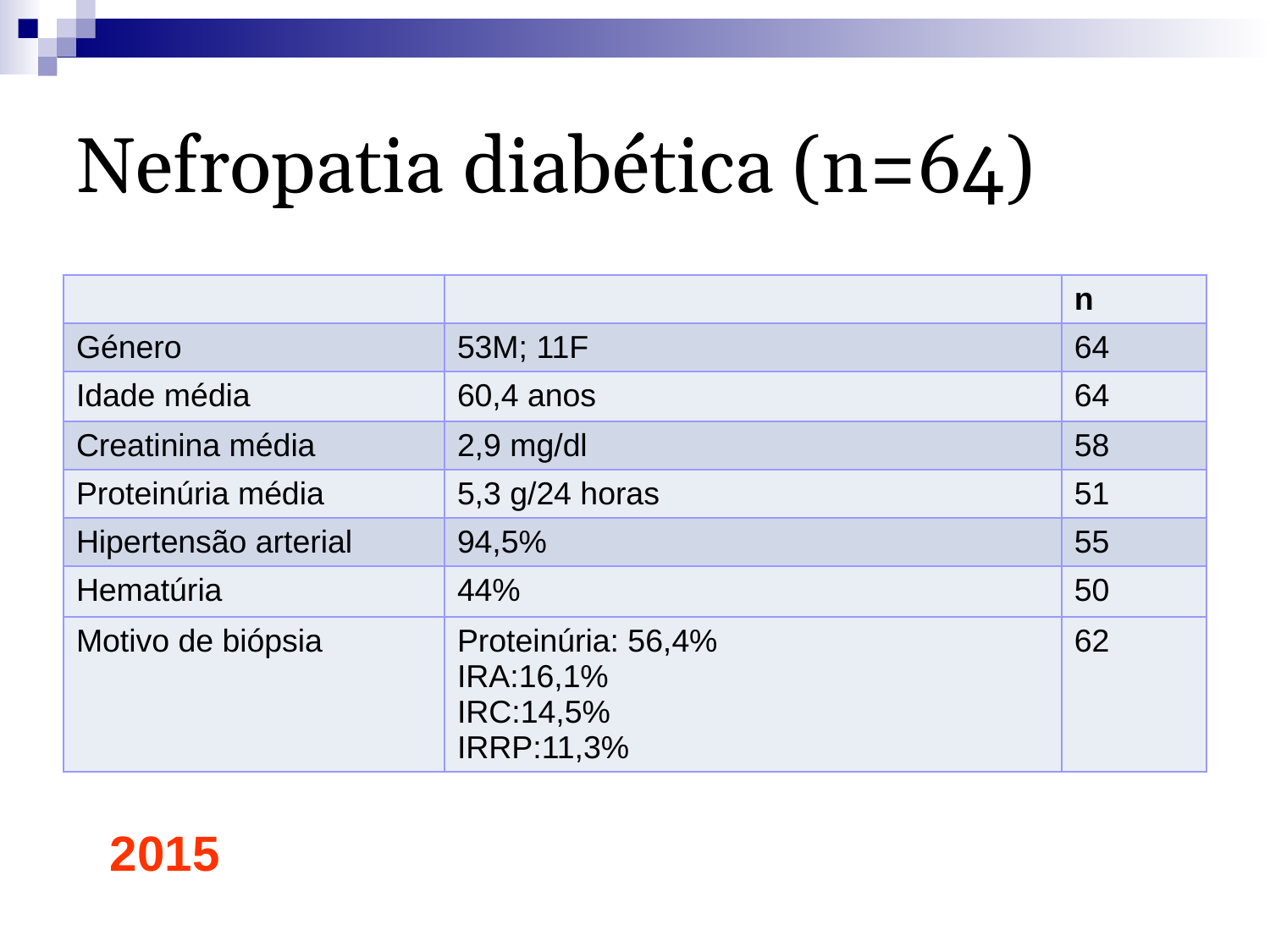

Nefropatia diabética (n=64)
|  |  | n |
| --- | --- | --- |
| Género | 53M; 11F | 64 |
| Idade média | 60,4 anos | 64 |
| Creatinina média | 2,9 mg/dl | 58 |
| Proteinúria média | 5,3 g/24 horas | 51 |
| Hipertensão arterial | 94,5% | 55 |
| Hematúria | 44% | 50 |
| Motivo de biópsia | Proteinúria: 56,4% IRA:16,1% IRC:14,5% IRRP:11,3% | 62 |
2015